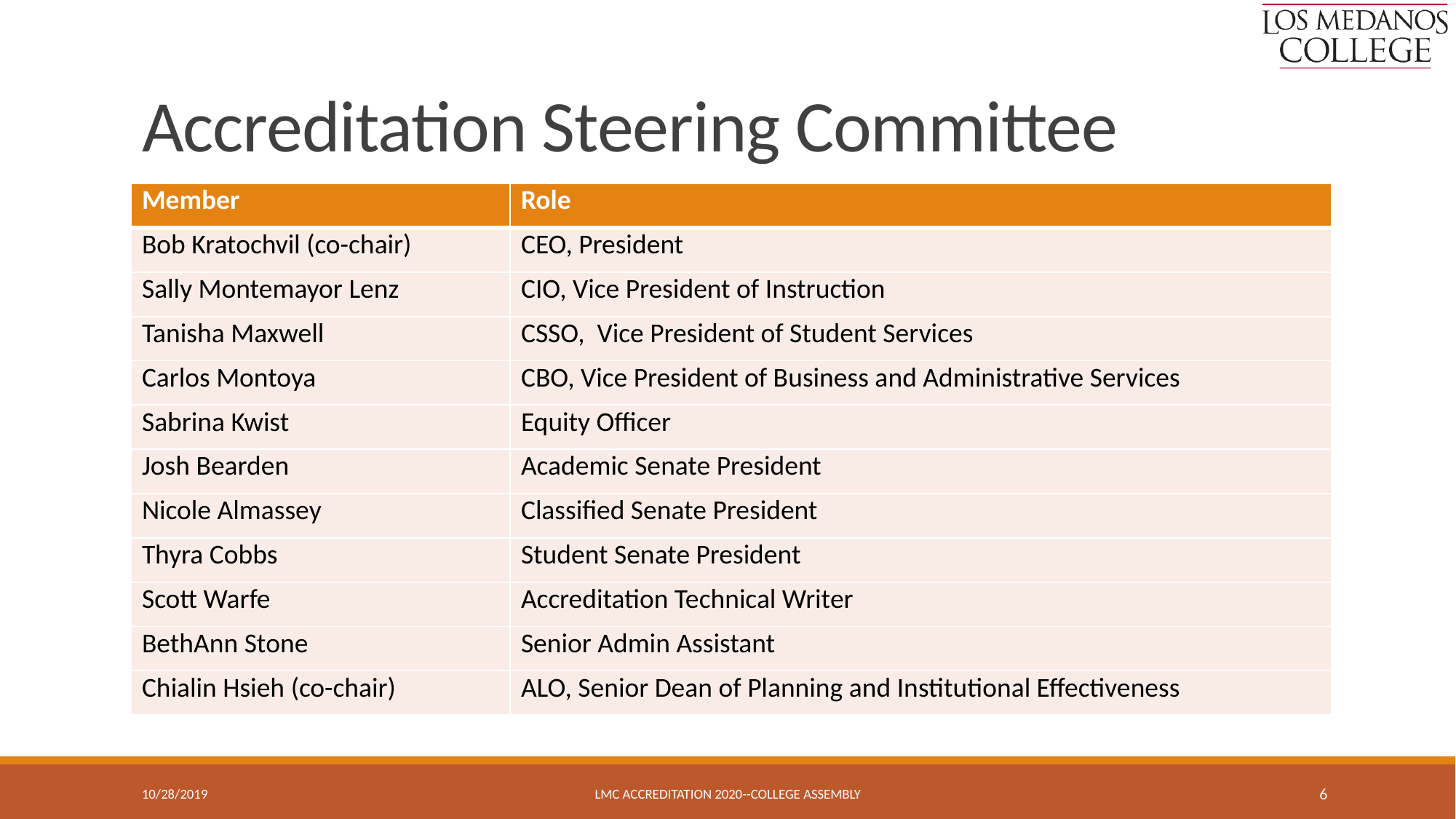

# Accreditation Steering Committee
| Member | Role |
| --- | --- |
| Bob Kratochvil (co-chair) | CEO, President |
| Sally Montemayor Lenz | CIO, Vice President of Instruction |
| Tanisha Maxwell | CSSO, Vice President of Student Services |
| Carlos Montoya | CBO, Vice President of Business and Administrative Services |
| Sabrina Kwist | Equity Officer |
| Josh Bearden | Academic Senate President |
| Nicole Almassey | Classified Senate President |
| Thyra Cobbs | Student Senate President |
| Scott Warfe | Accreditation Technical Writer |
| BethAnn Stone | Senior Admin Assistant |
| Chialin Hsieh (co-chair) | ALO, Senior Dean of Planning and Institutional Effectiveness |
10/28/2019
LMC Accreditation 2020--College Assembly
6